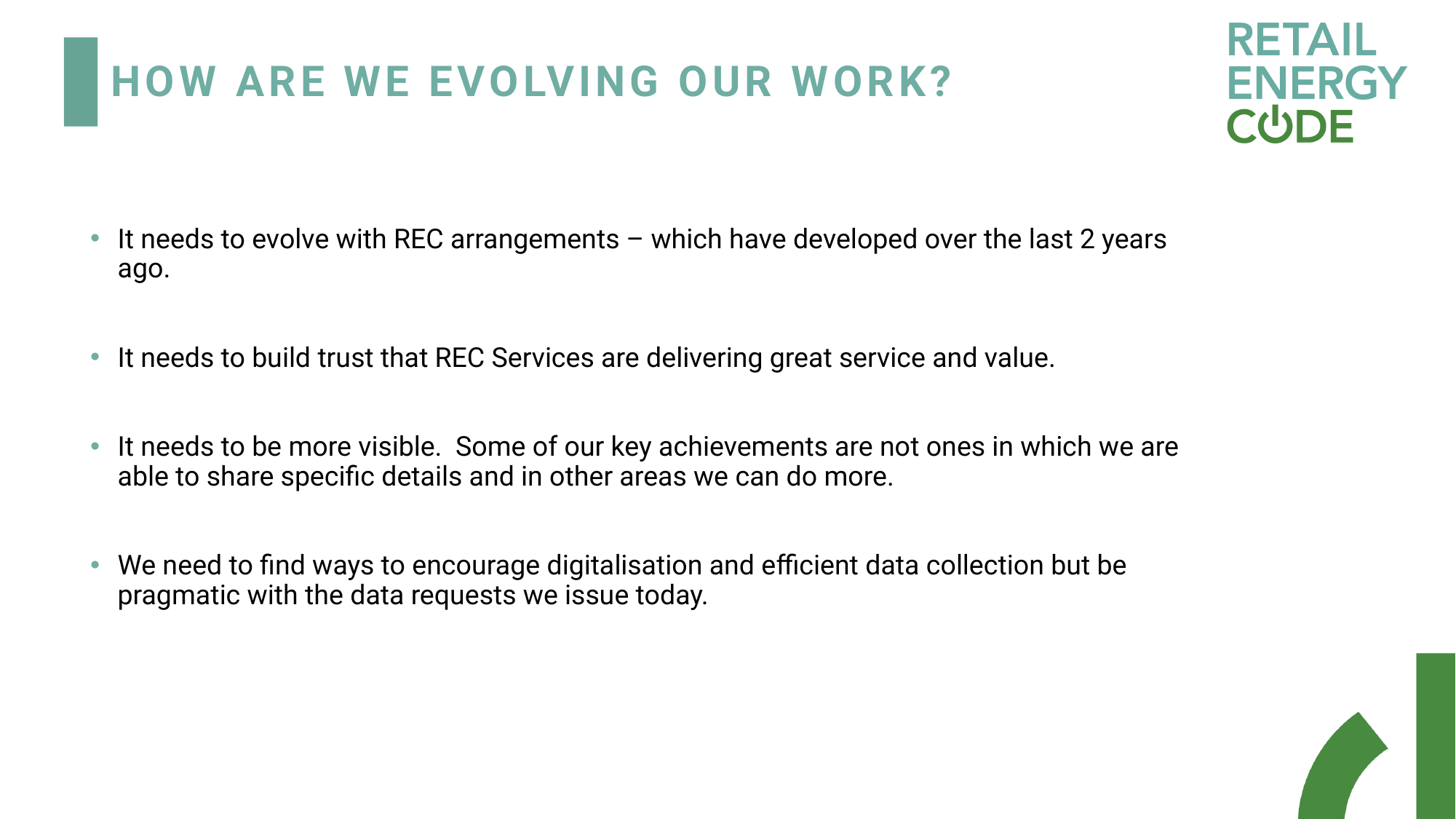

# How are we evolving our work?
It needs to evolve with REC arrangements – which have developed over the last 2 years ago.

It needs to build trust that REC Services are delivering great service and value.

It needs to be more visible.  Some of our key achievements are not ones in which we are able to share specific details and in other areas we can do more.

We need to find ways to encourage digitalisation and efficient data collection but be pragmatic with the data requests we issue today.